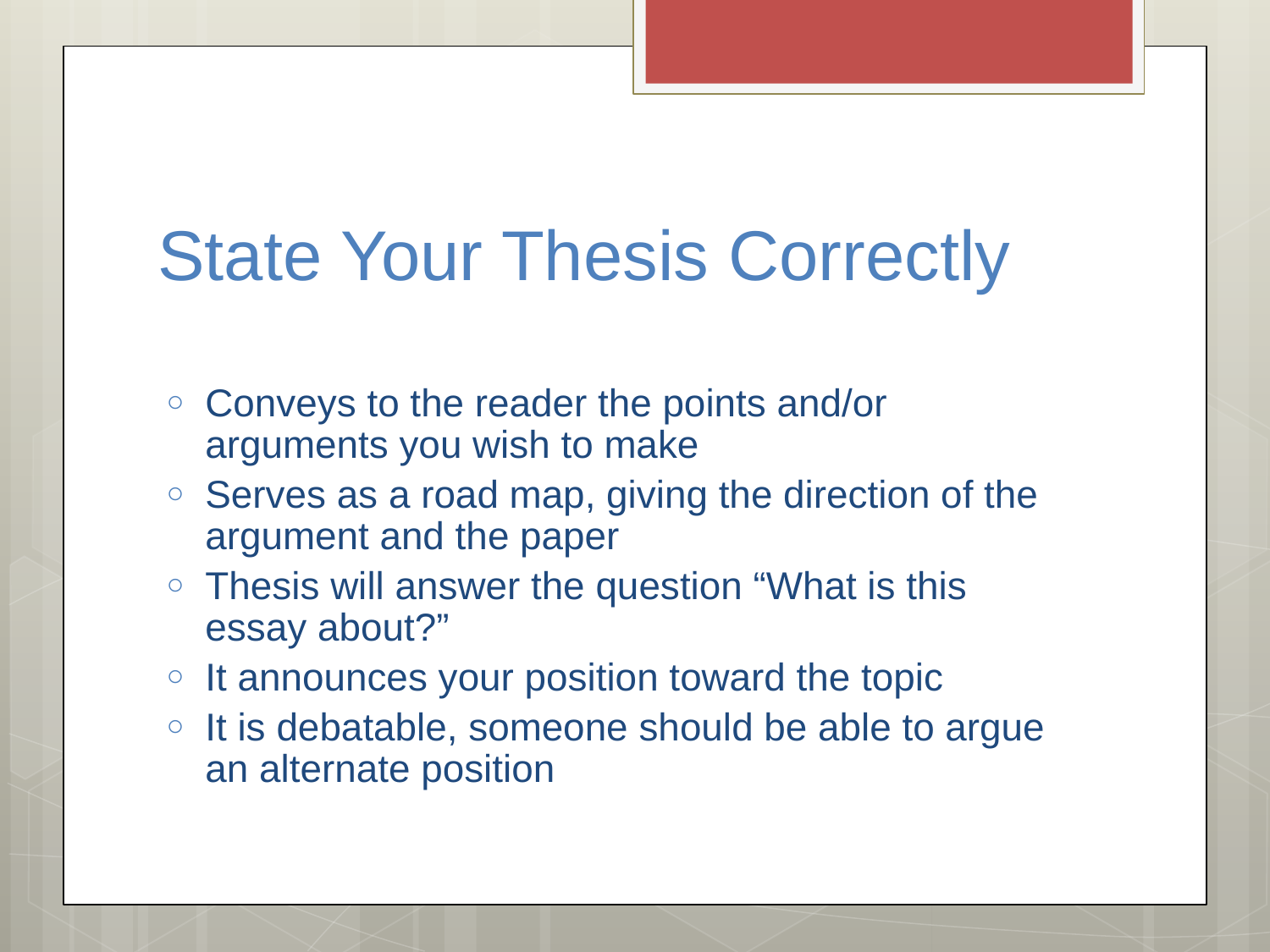

# State Your Thesis Correctly

Conveys to the reader the points and/or arguments you wish to make
Serves as a road map, giving the direction of the argument and the paper
Thesis will answer the question “What is this essay about?”
It announces your position toward the topic
It is debatable, someone should be able to argue an alternate position